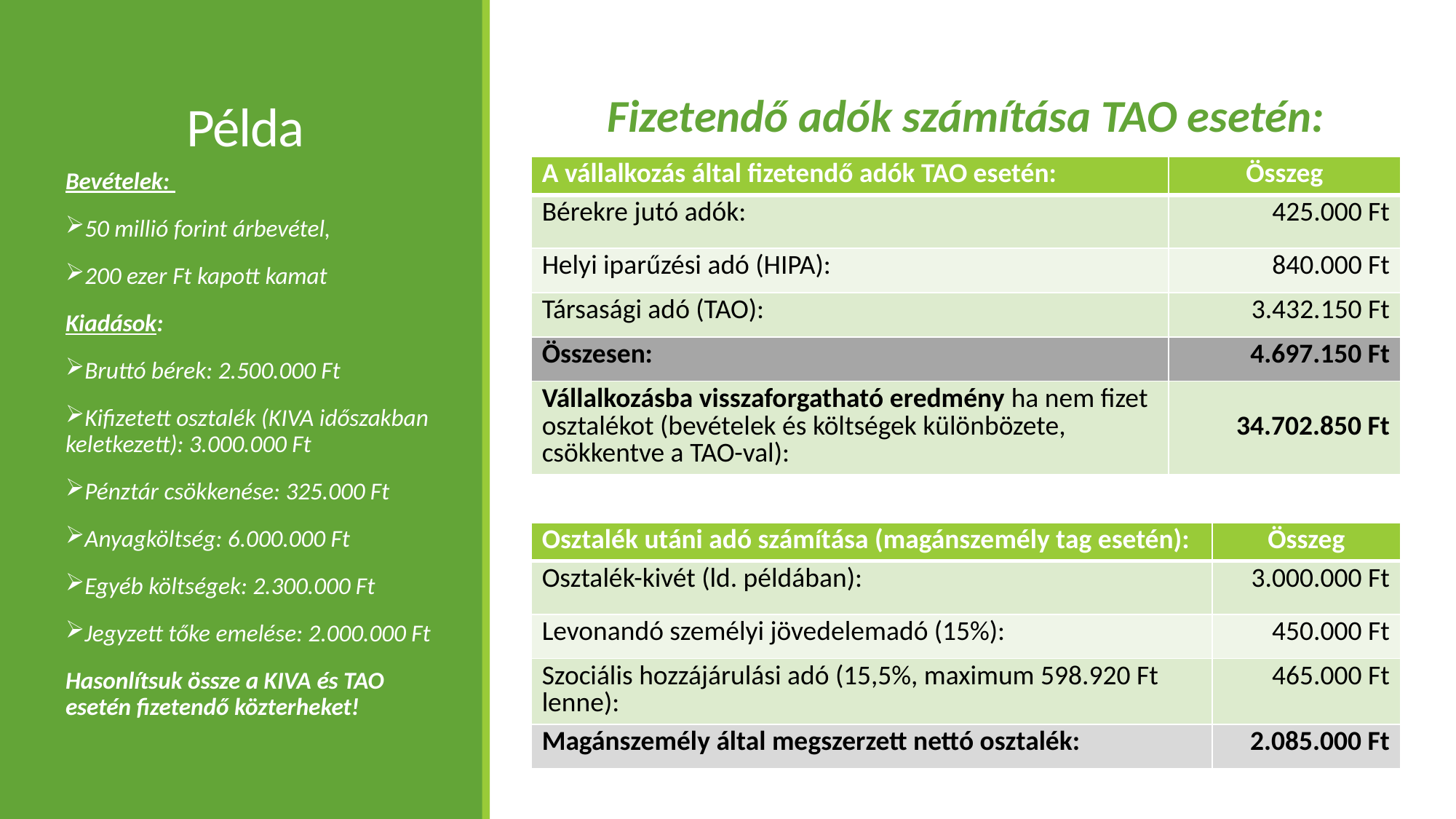

# Példa
Fizetendő adók számítása TAO esetén:

| A vállalkozás által fizetendő adók TAO esetén: | Összeg |
| --- | --- |
| Bérekre jutó adók: | 425.000 Ft |
| Helyi iparűzési adó (HIPA): | 840.000 Ft |
| Társasági adó (TAO): | 3.432.150 Ft |
| Összesen: | 4.697.150 Ft |
| Vállalkozásba visszaforgatható eredmény ha nem fizet osztalékot (bevételek és költségek különbözete, csökkentve a TAO-val): | 34.702.850 Ft |
Bevételek:
50 millió forint árbevétel,
200 ezer Ft kapott kamat
Kiadások:
Bruttó bérek: 2.500.000 Ft
Kifizetett osztalék (KIVA időszakban keletkezett): 3.000.000 Ft
Pénztár csökkenése: 325.000 Ft
Anyagköltség: 6.000.000 Ft
Egyéb költségek: 2.300.000 Ft
Jegyzett tőke emelése: 2.000.000 Ft
Hasonlítsuk össze a KIVA és TAO esetén fizetendő közterheket!

| Osztalék utáni adó számítása (magánszemély tag esetén): | Összeg |
| --- | --- |
| Osztalék-kivét (ld. példában): | 3.000.000 Ft |
| Levonandó személyi jövedelemadó (15%): | 450.000 Ft |
| Szociális hozzájárulási adó (15,5%, maximum 598.920 Ft lenne): | 465.000 Ft |
| Magánszemély által megszerzett nettó osztalék: | 2.085.000 Ft |